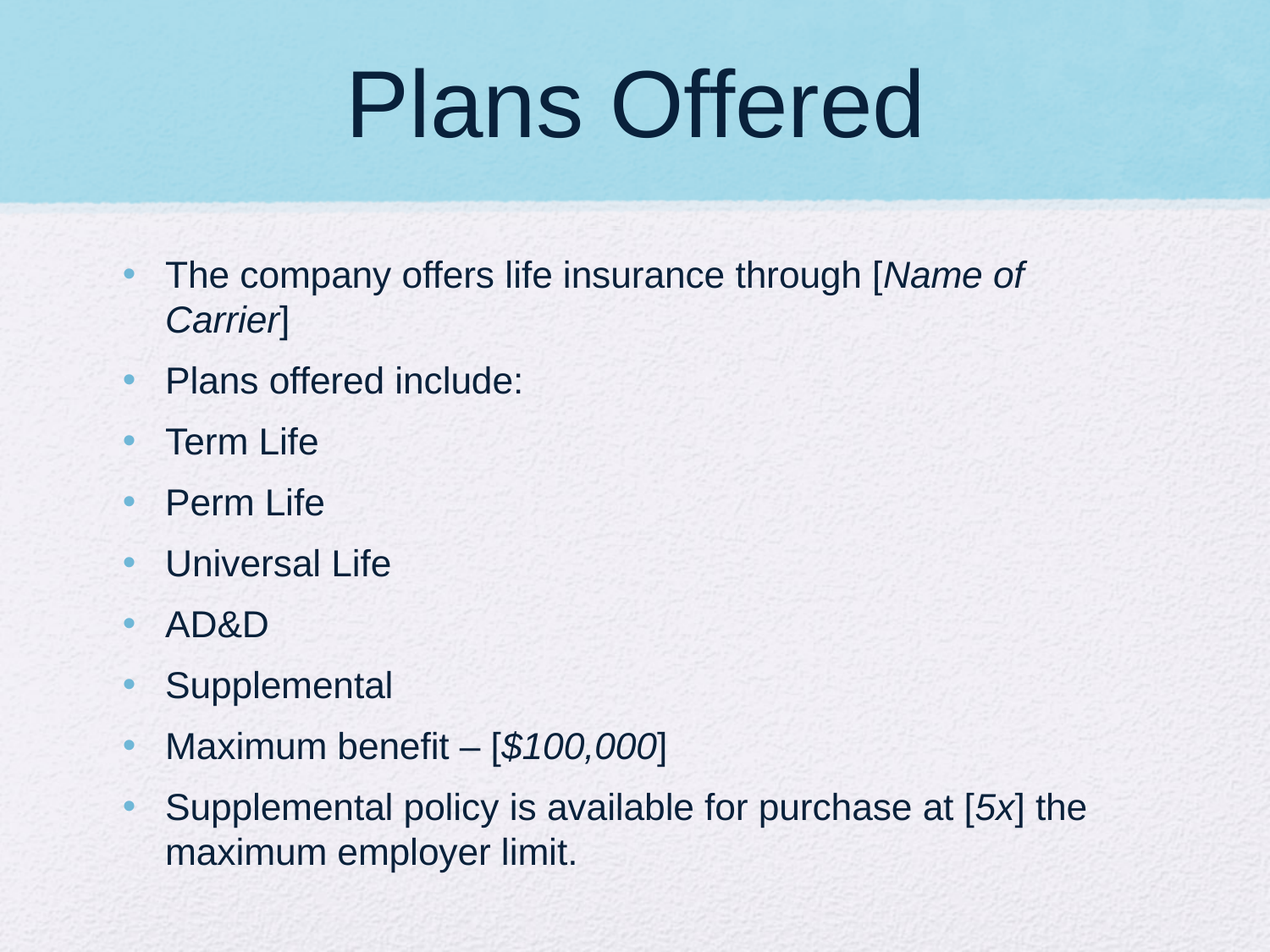

# Plans Offered
The company offers life insurance through [Name of Carrier]
Plans offered include:
Term Life
Perm Life
Universal Life
AD&D
Supplemental
Maximum benefit – [$100,000]
Supplemental policy is available for purchase at [5x] the maximum employer limit.